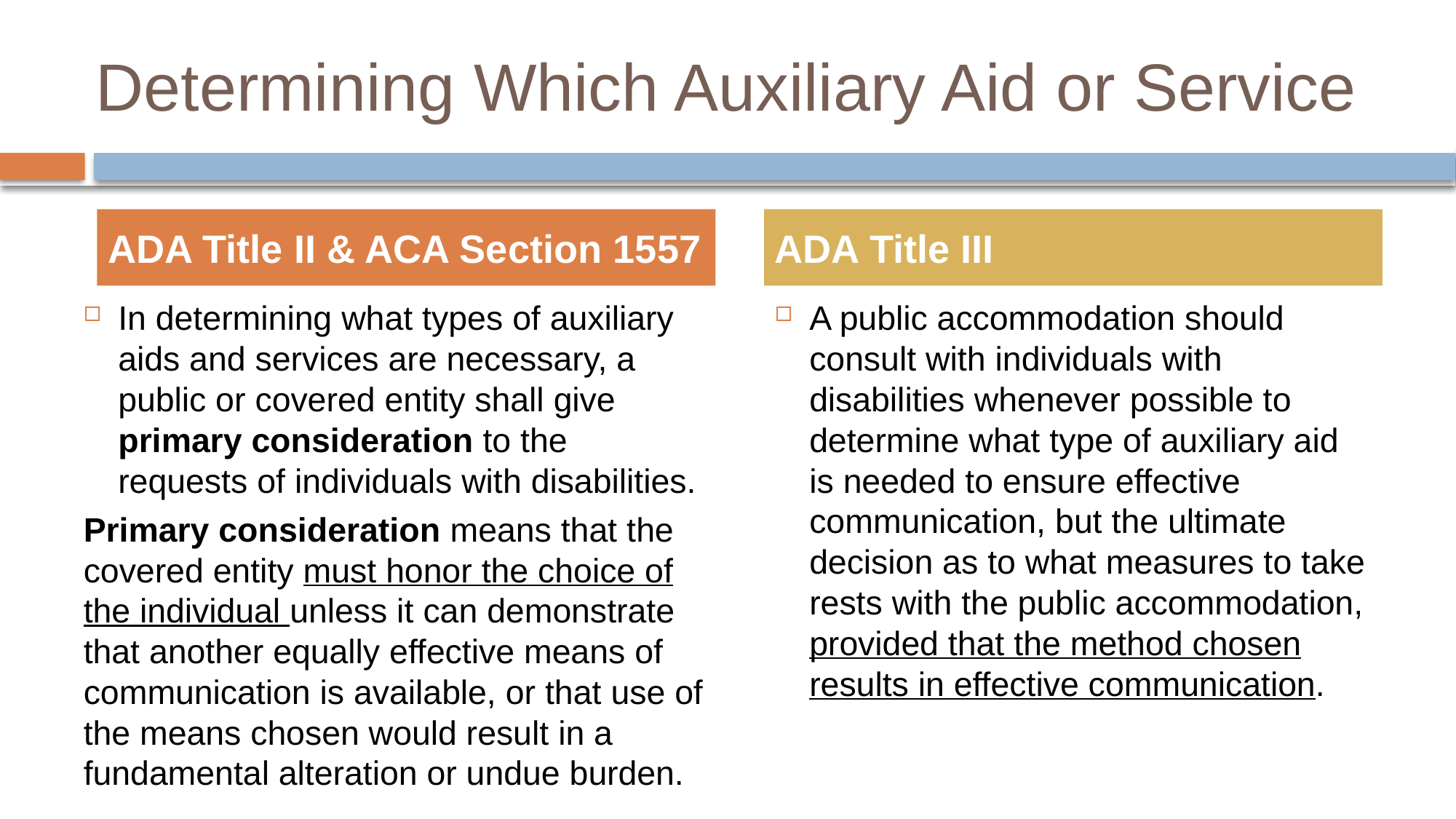

# Determining Which Auxiliary Aid or Service
ADA Title II & ACA Section 1557
ADA Title III
In determining what types of auxiliary aids and services are necessary, a public or covered entity shall give primary consideration to the requests of individuals with disabilities.
Primary consideration means that the covered entity must honor the choice of the individual unless it can demonstrate that another equally effective means of communication is available, or that use of the means chosen would result in a fundamental alteration or undue burden.
A public accommodation should consult with individuals with disabilities whenever possible to determine what type of auxiliary aid is needed to ensure effective communication, but the ultimate decision as to what measures to take rests with the public accommodation, provided that the method chosen results in effective communication.